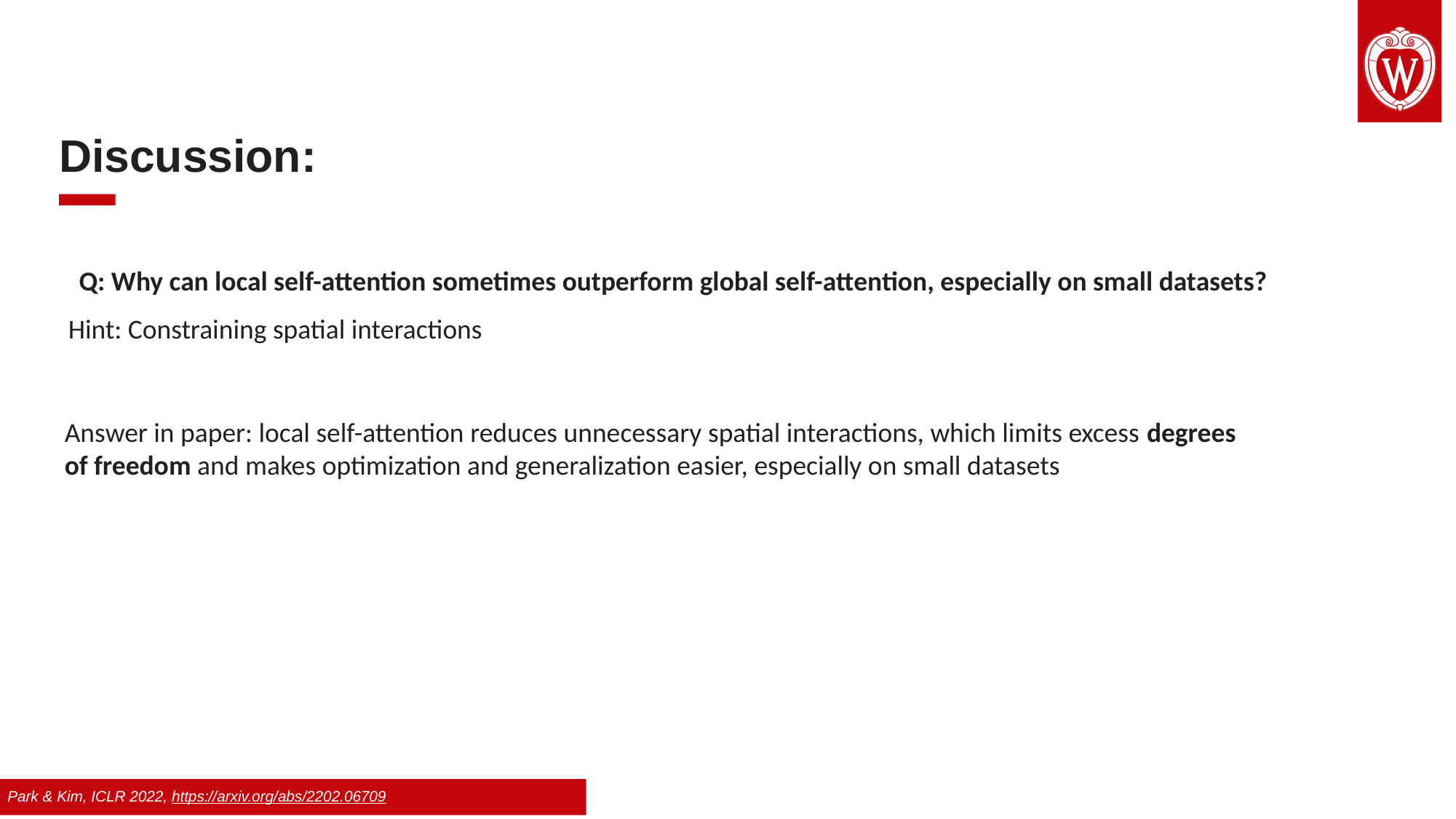

Discussion:
Q: Why can local self-attention sometimes outperform global self-attention, especially on small datasets?

Hint: Constraining spatial interactions
Answer in paper: local self-attention reduces unnecessary spatial interactions, which limits excess degrees of freedom and makes optimization and generalization easier, especially on small datasets
Park & Kim, ICLR 2022, https://arxiv.org/abs/2202.06709